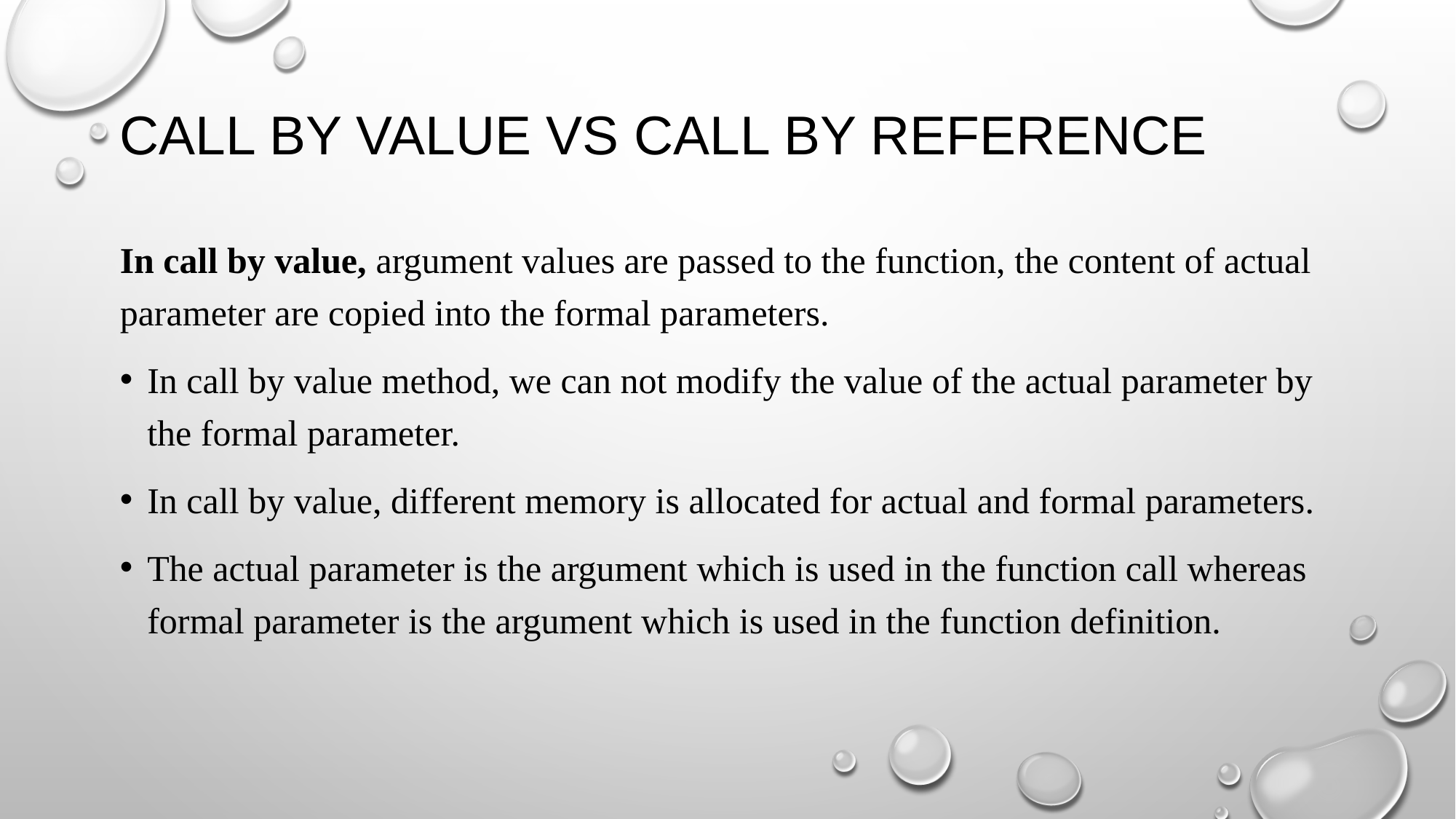

# Call by value vs call by reference
In call by value, argument values are passed to the function, the content of actual parameter are copied into the formal parameters.
In call by value method, we can not modify the value of the actual parameter by the formal parameter.
In call by value, different memory is allocated for actual and formal parameters.
The actual parameter is the argument which is used in the function call whereas formal parameter is the argument which is used in the function definition.